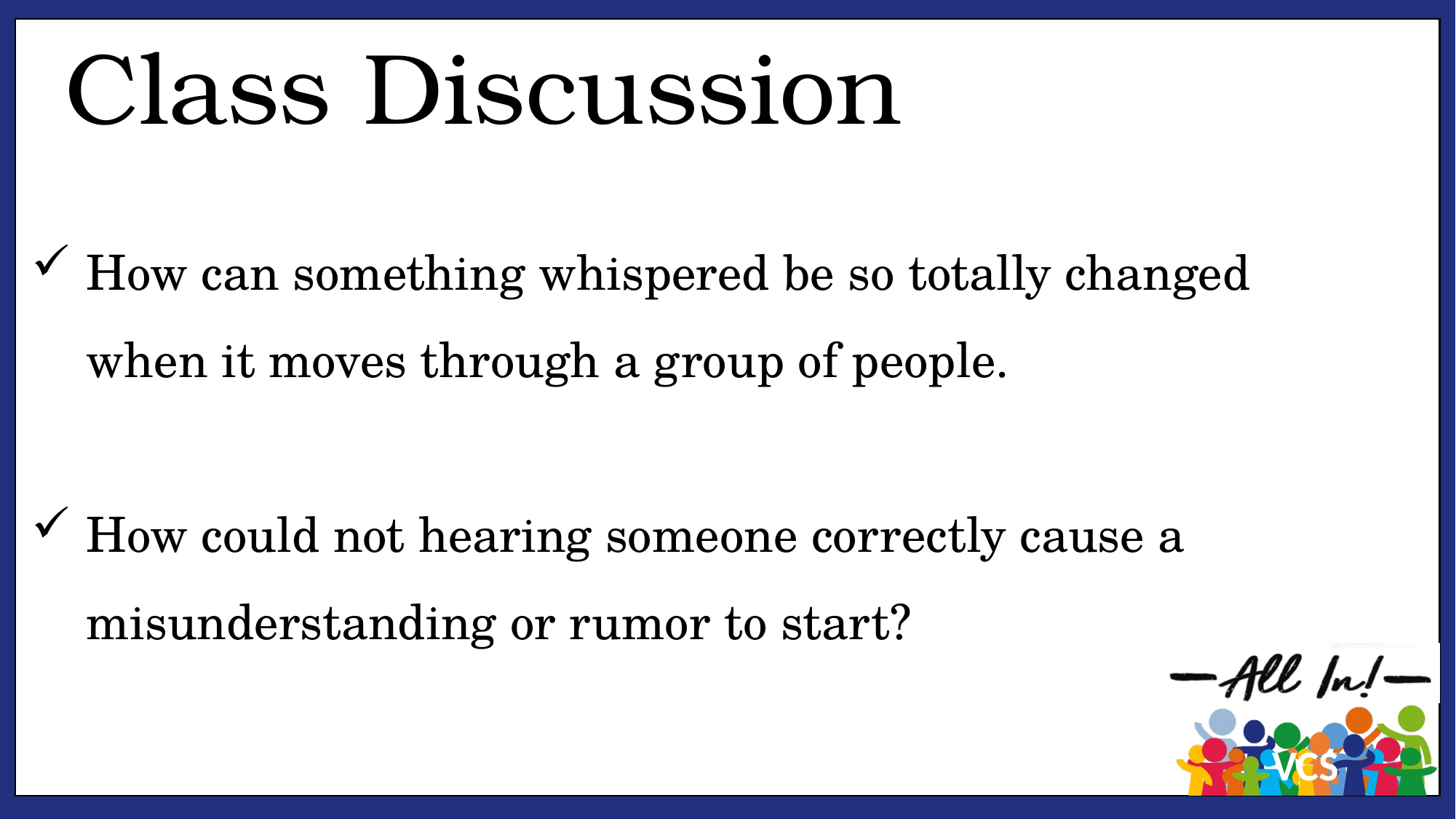

Class Discussion
How can something whispered be so totally changed when it moves through a group of people.

How could not hearing someone correctly cause a  misunderstanding or rumor to start?